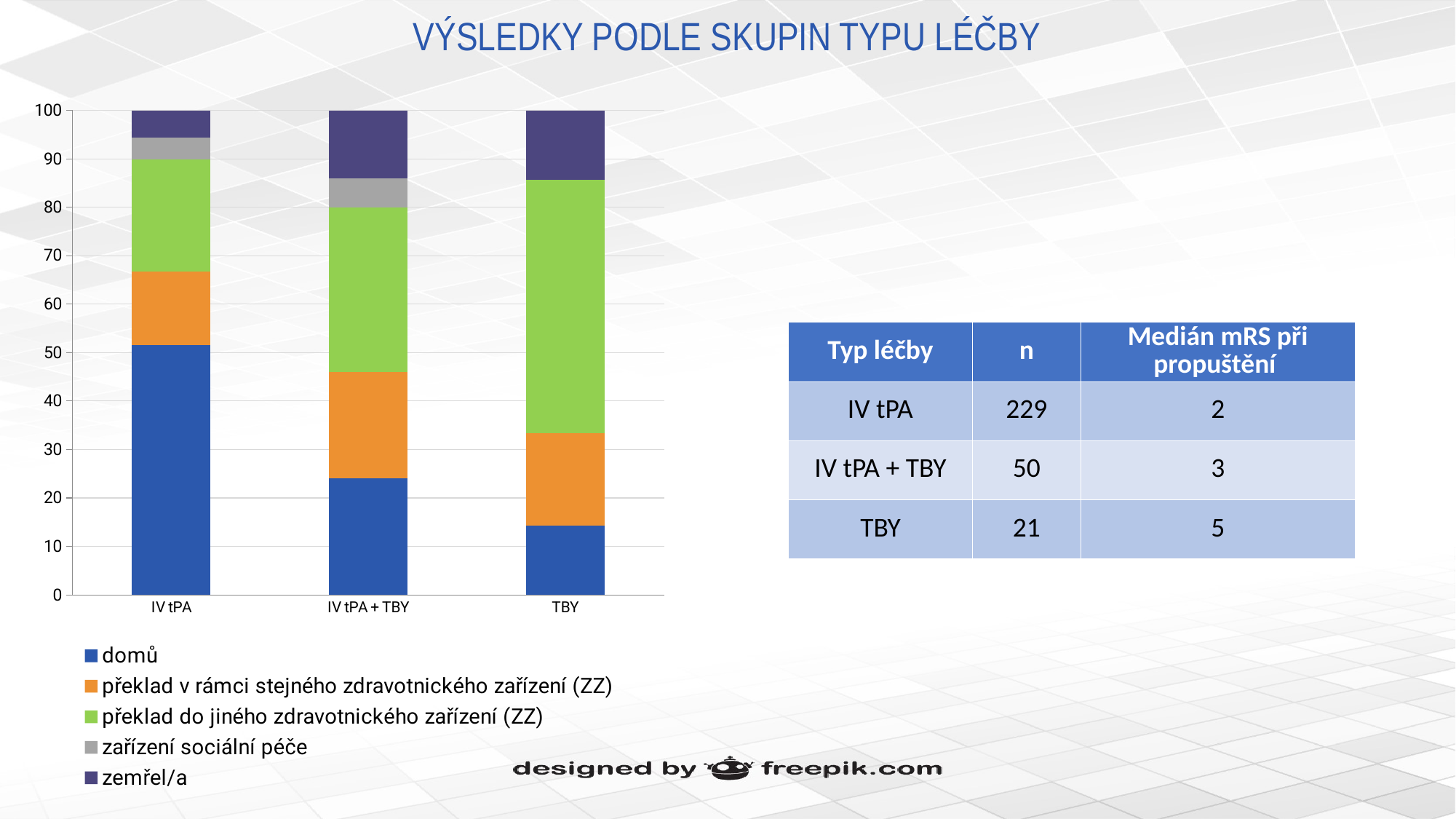

# VÝSLEDKY PODLE SKUPIN TYPU LÉČBY

### Chart:

| Category | domů | překlad v rámci stejného zdravotnického zařízení (ZZ) | překlad do jiného zdravotnického zařízení (ZZ) | zařízení sociální péče | zemřel/a |
|---|---|---|---|---|---|
| IV tPA | 51.53 | 15.28 | 23.14 | 4.37 | 5.68 |
| IV tPA + TBY | 24.0 | 22.0 | 34.0 | 6.0 | 14.0 |
| TBY | 14.29 | 19.05 | 52.38 | 0.0 | 14.29 |
| Typ léčby | n | Medián mRS při propuštění |
| --- | --- | --- |
| IV tPA | 229 | 2 |
| IV tPA + TBY | 50 | 3 |
| TBY | 21 | 5 |